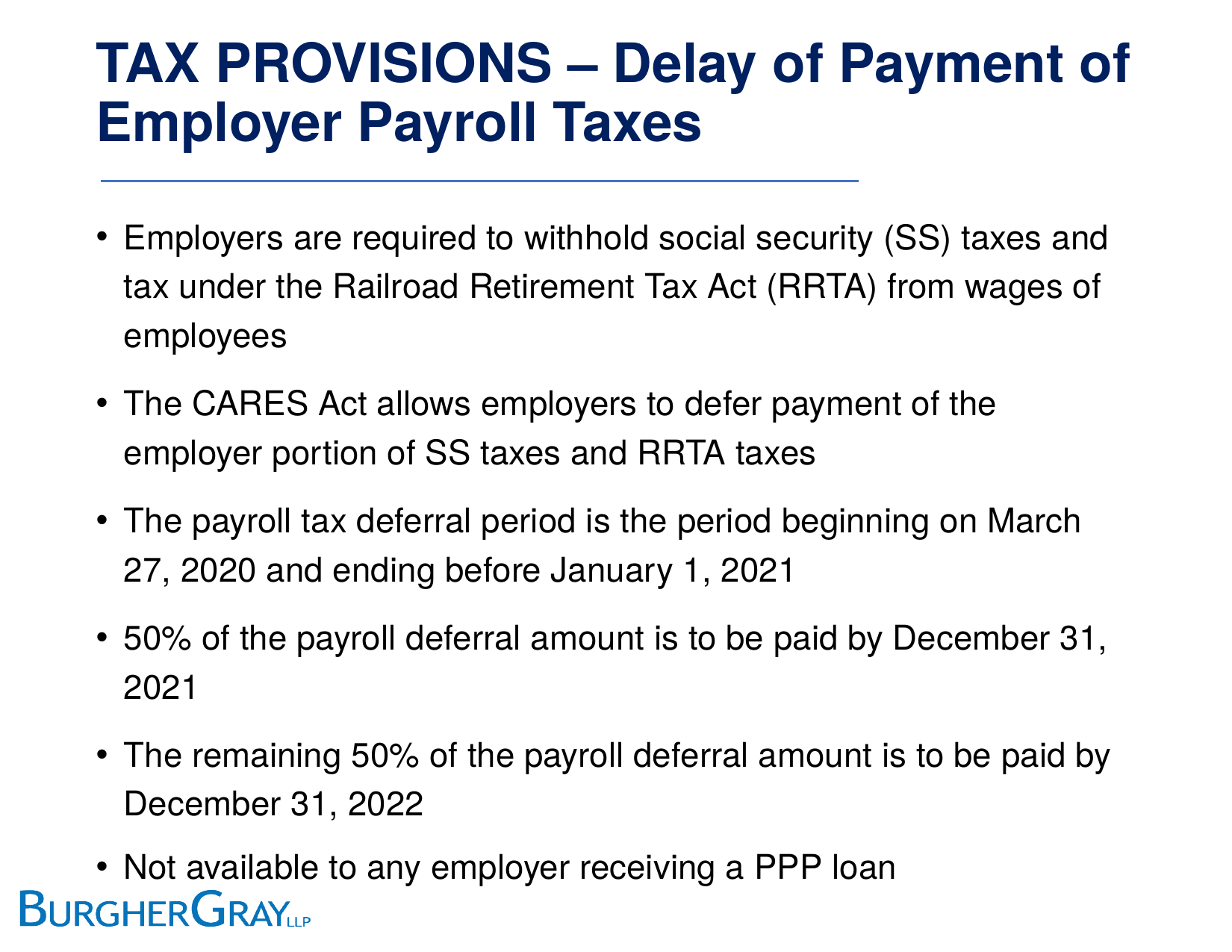

# TAX PROVISIONS – Delay of Payment of Employer Payroll Taxes
Employers are required to withhold social security (SS) taxes and tax under the Railroad Retirement Tax Act (RRTA) from wages of employees

The CARES Act allows employers to defer payment of the employer portion of SS taxes and RRTA taxes

The payroll tax deferral period is the period beginning on March 27, 2020 and ending before January 1, 2021

50% of the payroll deferral amount is to be paid by December 31, 2021

The remaining 50% of the payroll deferral amount is to be paid by December 31, 2022

Not available to any employer receiving a PPP loan